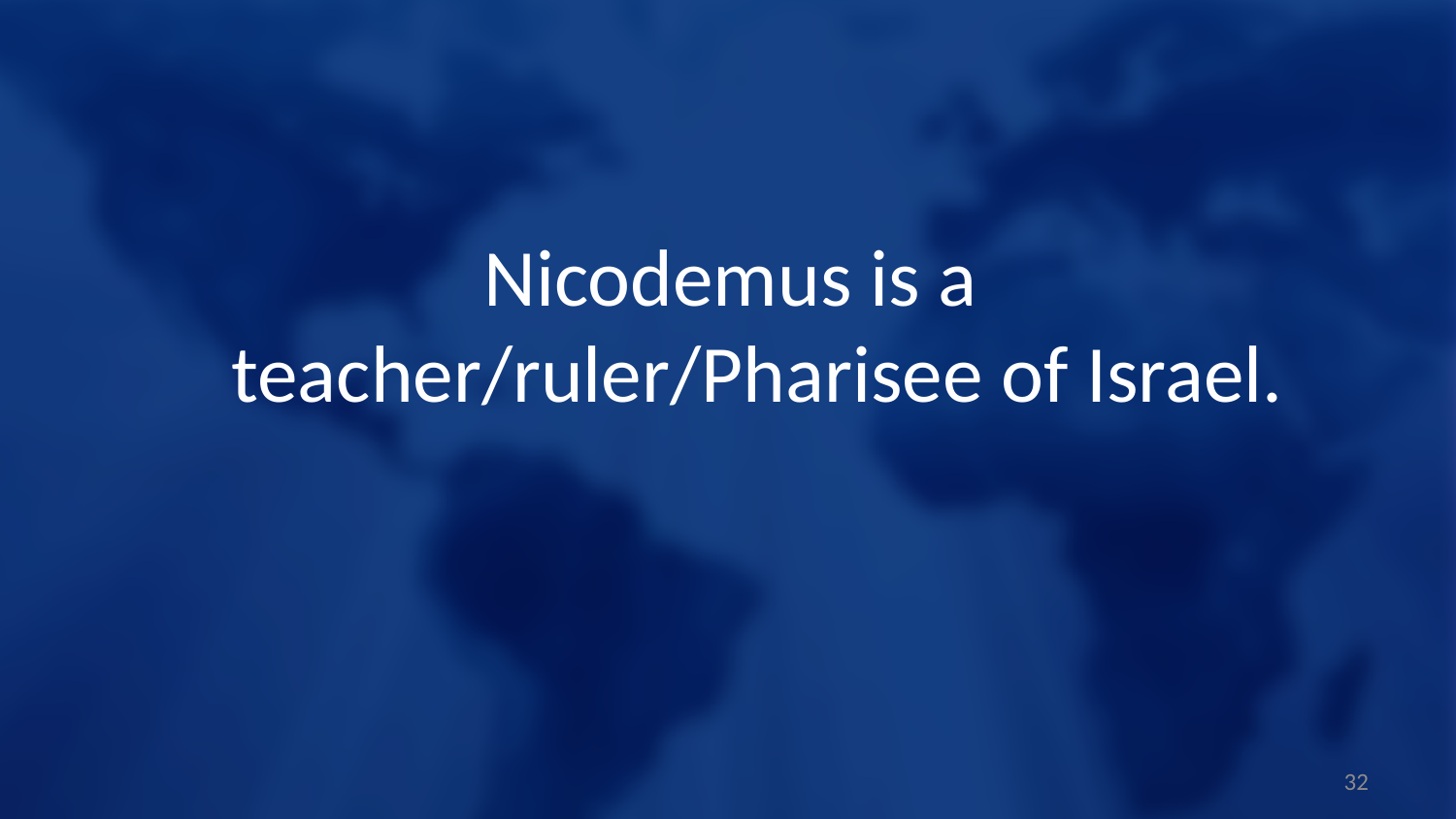

Nicodemus is a teacher/ruler/Pharisee of Israel.
32